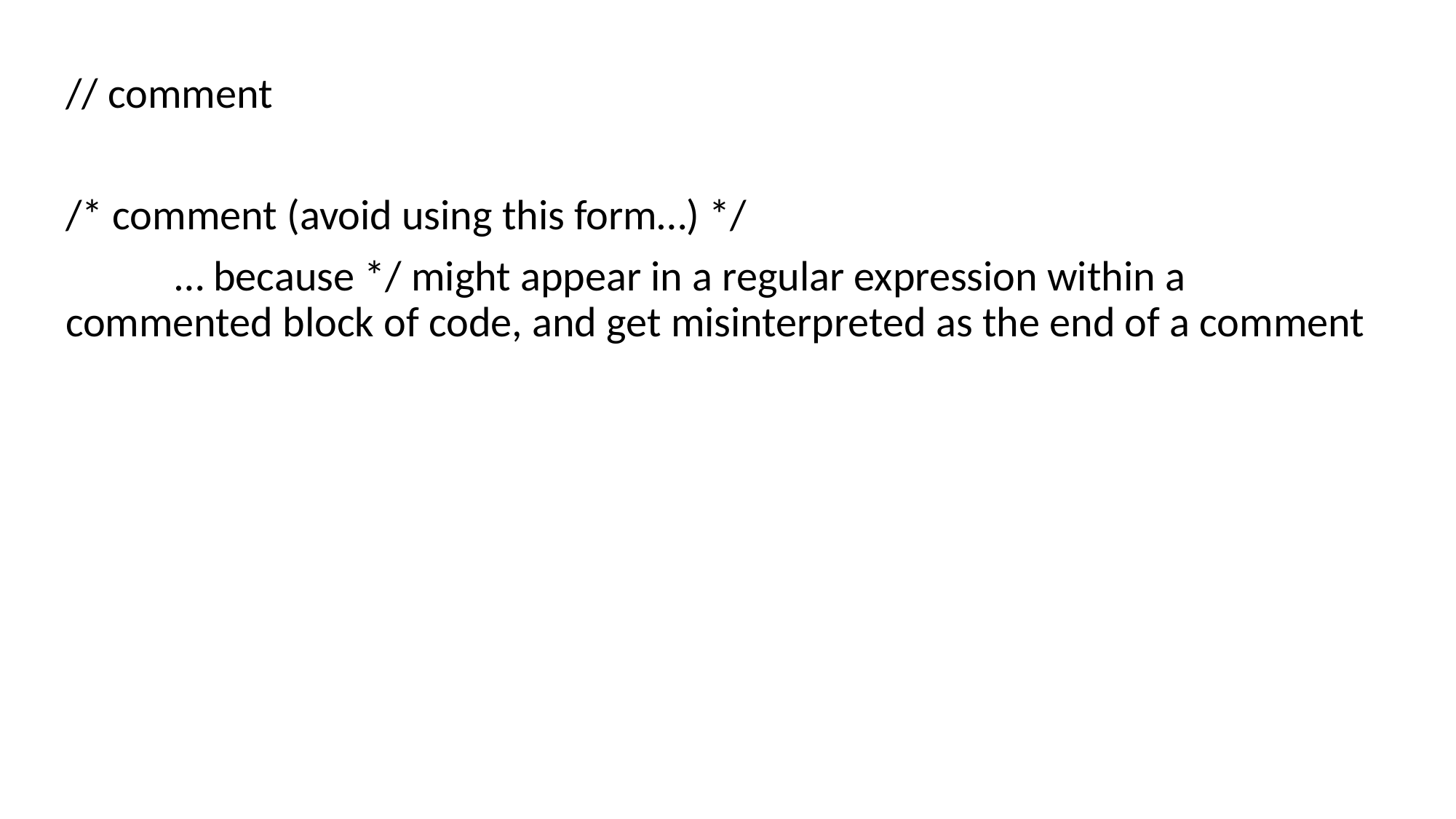

// comment

/* comment (avoid using this form…) */
	… because */ might appear in a regular expression within a commented block of code, and get misinterpreted as the end of a comment